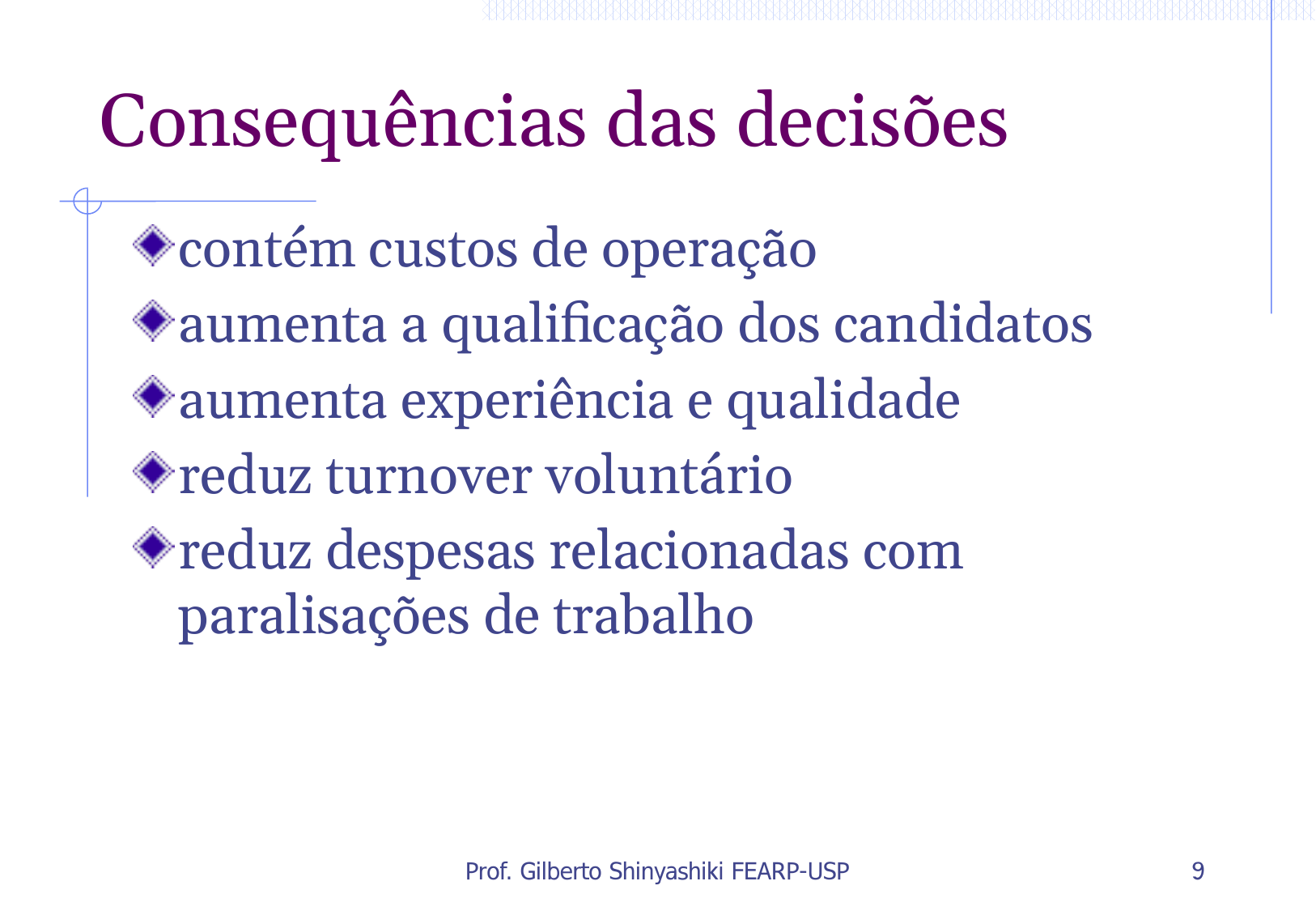

# Consequências das decisões
contém custos de operação
aumenta a qualificação dos candidatos
aumenta experiência e qualidade
reduz turnover voluntário
reduz despesas relacionadas com paralisações de trabalho
Prof. Gilberto Shinyashiki FEARP-USP
9